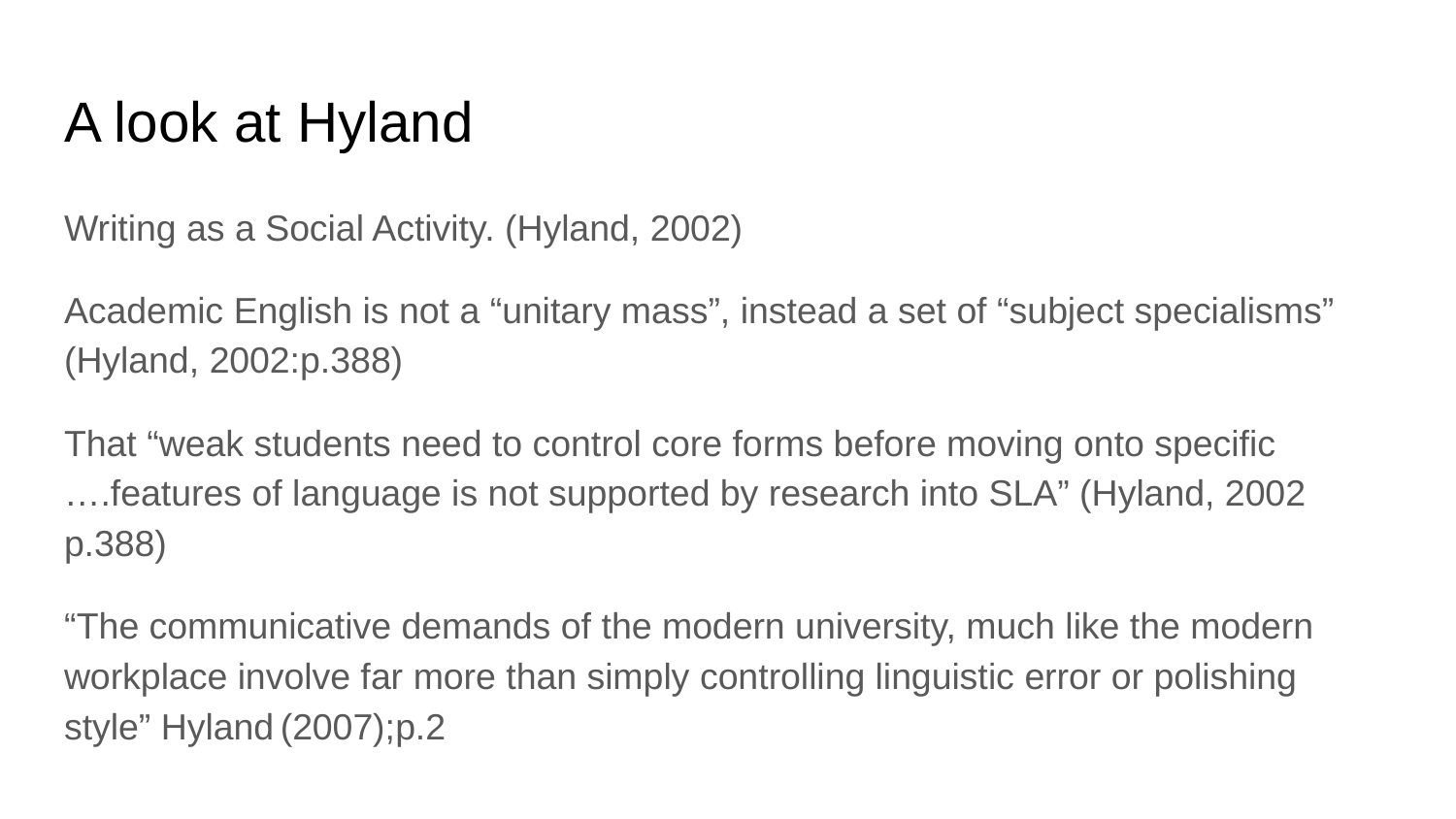

# A look at Hyland
Writing as a Social Activity. (Hyland, 2002)
Academic English is not a “unitary mass”, instead a set of “subject specialisms” (Hyland, 2002:p.388)
That “weak students need to control core forms before moving onto specific ….features of language is not supported by research into SLA” (Hyland, 2002 p.388)
“The communicative demands of the modern university, much like the modern workplace involve far more than simply controlling linguistic error or polishing style” Hyland (2007);p.2